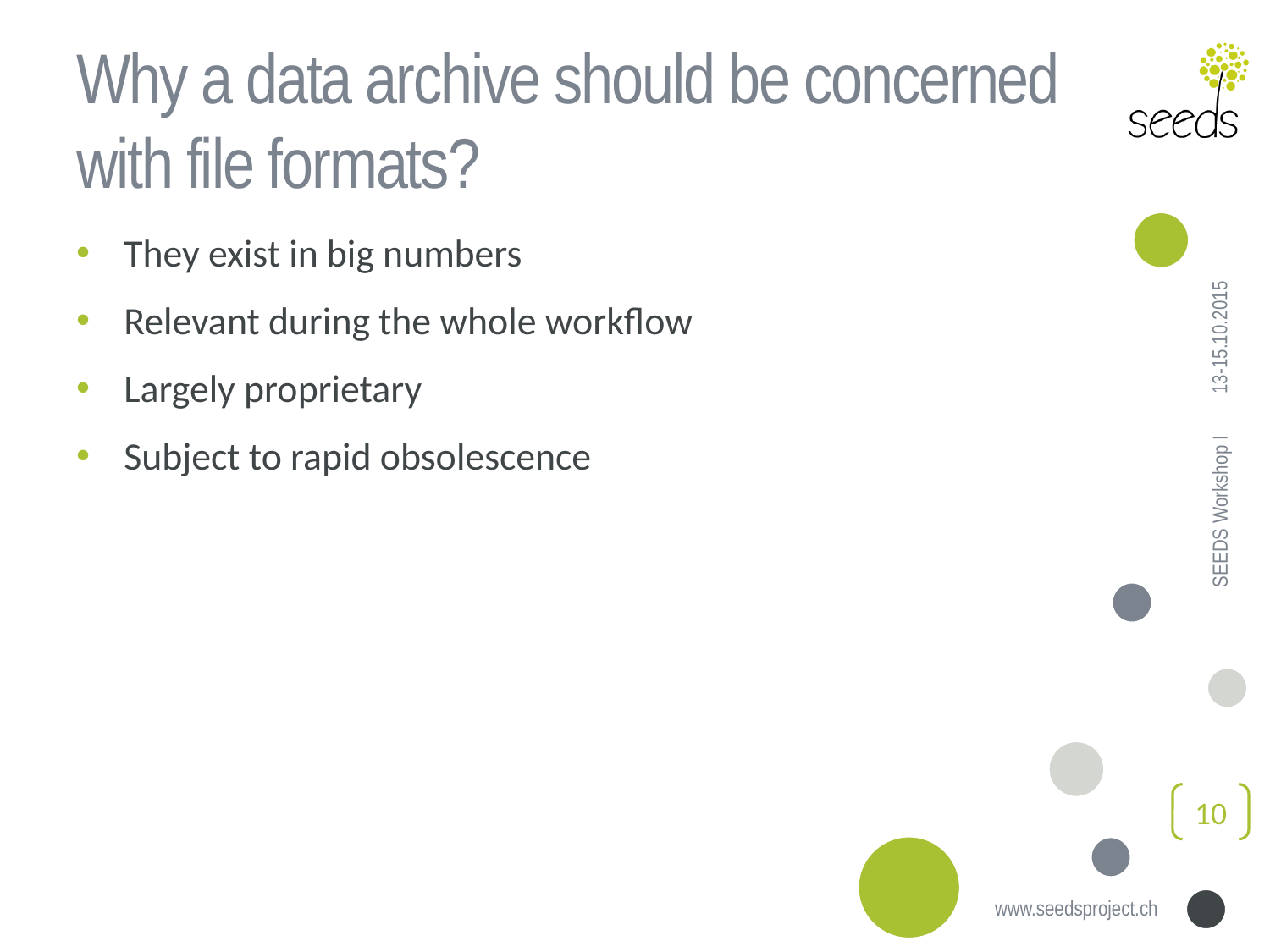

# Why a data archive should be concerned with file formats?
They exist in big numbers
Relevant during the whole workflow
Largely proprietary
Subject to rapid obsolescence

13-15.10.2015
SEEDS Workshop I
10